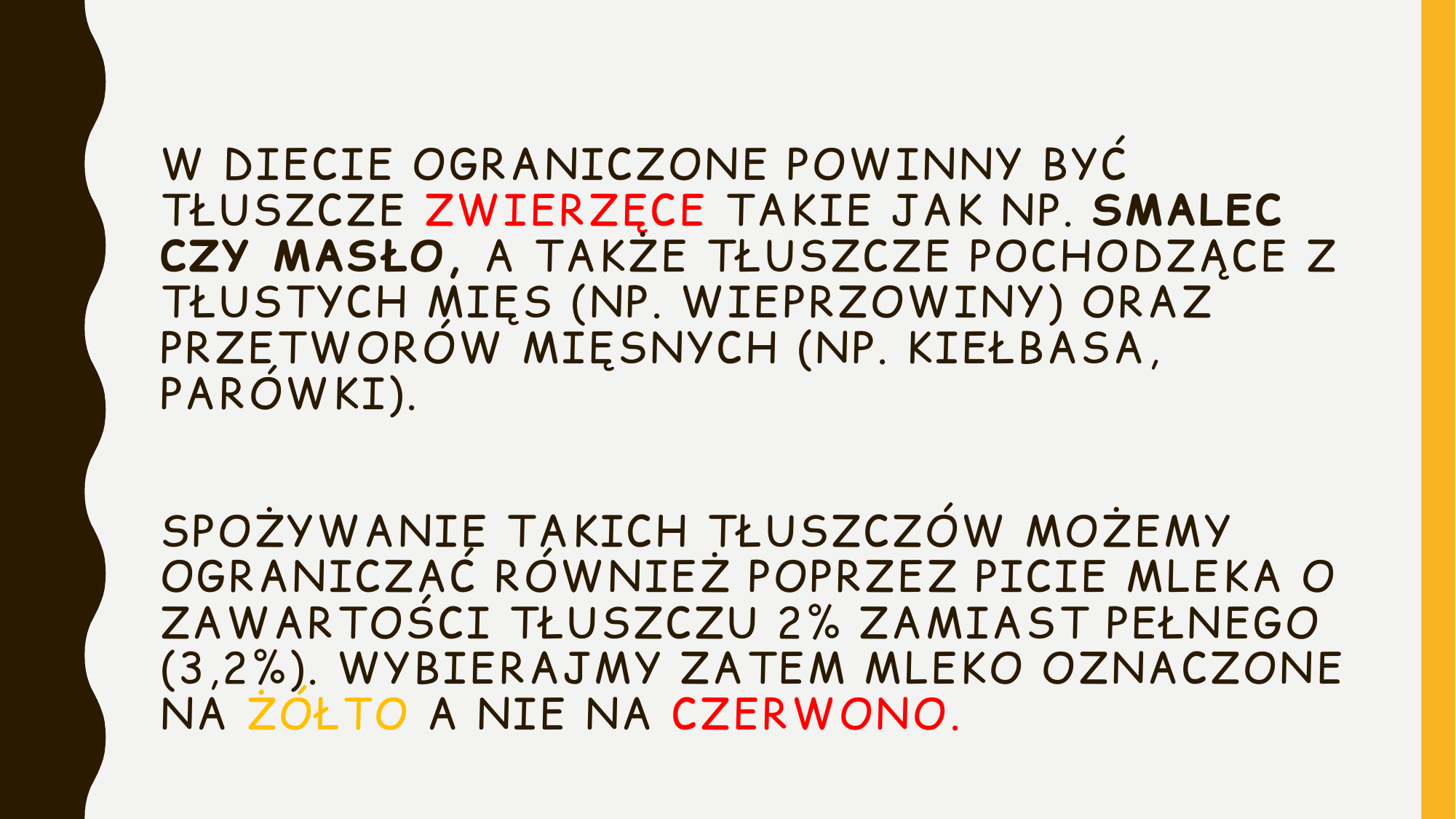

# W diecie ograniczone powinny być tłuszcze zwierzęce takie jak np. smalec czy masło, a także tłuszcze pochodzące z tłustych mięs (np. wieprzowiny) oraz przetworów mięsnych (np. kiełbasa, parówki). Spożywanie takich tłuszczów możemy ograniczać również poprzez picie mleka o zawartości tłuszczu 2% zamiast pełnego (3,2%). Wybierajmy zatem mleko oznaczone na żółto a nie na czerwono.